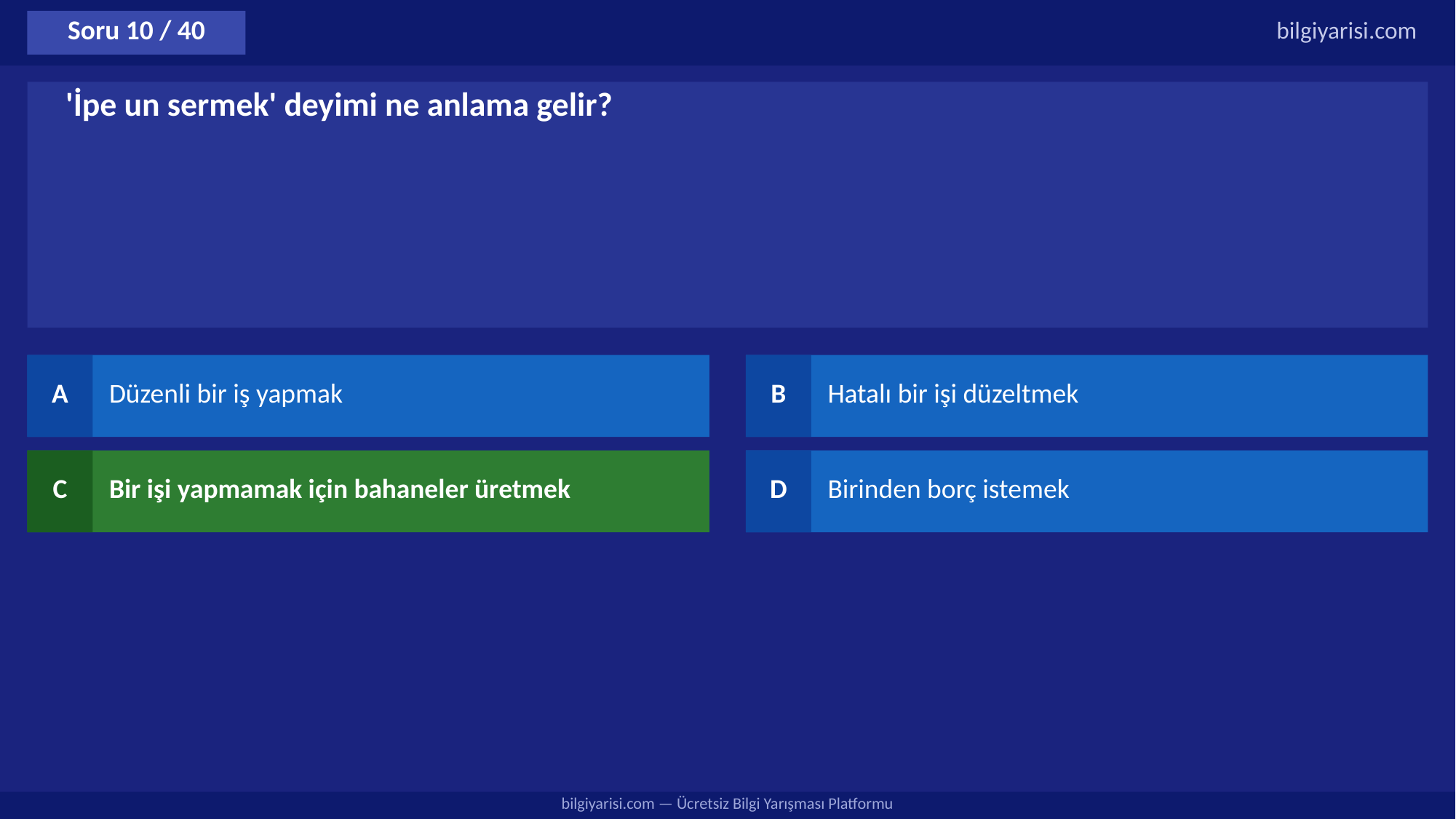

Soru 10 / 40
bilgiyarisi.com

'İpe un sermek' deyimi ne anlama gelir?

A
Düzenli bir iş yapmak

B
Hatalı bir işi düzeltmek

C
Bir işi yapmamak için bahaneler üretmek

D
Birinden borç istemek
bilgiyarisi.com — Ücretsiz Bilgi Yarışması Platformu